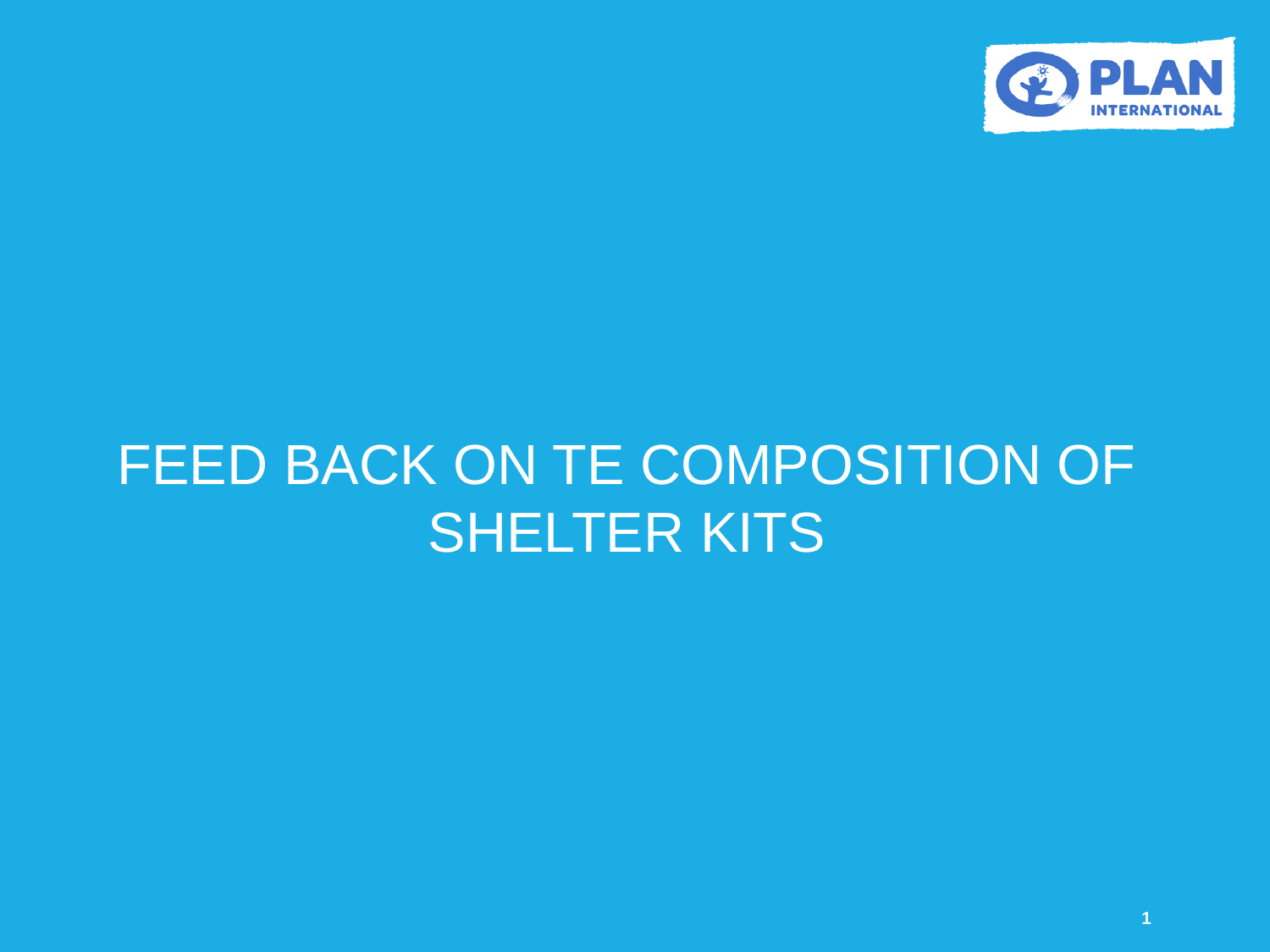

FEED BACK ON TE COMPOSITION OF SHELTER KITS
1